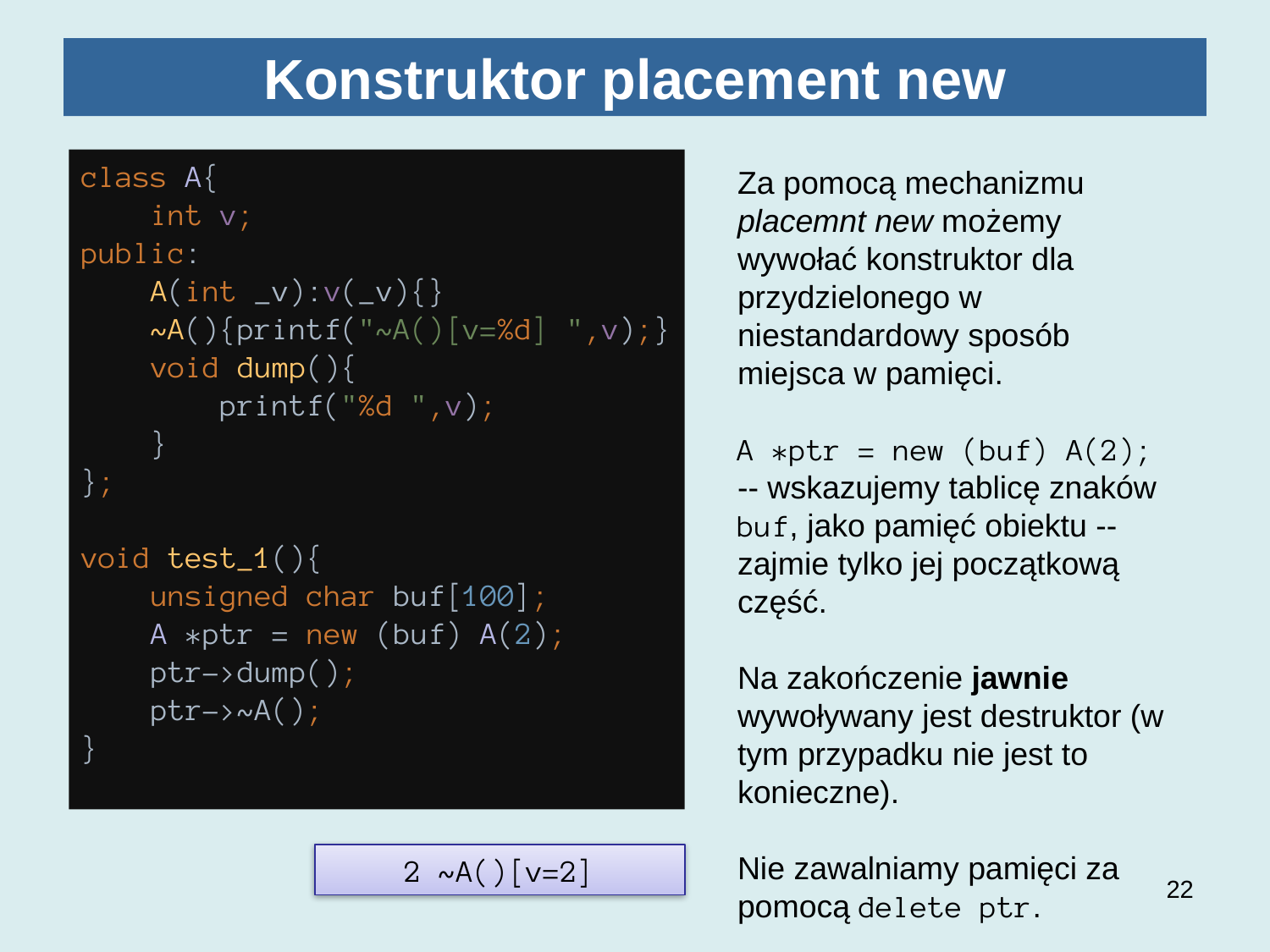

# Konstruktor placement new
class A{
    int v;
public:
    A(int _v):v(_v){}
    ~A(){printf("~A()[v=%d] ",v);}
    void dump(){
        printf("%d ",v);
    }
};
void test_1(){
    unsigned char buf[100];
    A *ptr = new (buf) A(2);
    ptr->dump();
    ptr->~A();
}
Za pomocą mechanizmu placemnt new możemy wywołać konstruktor dla przydzielonego w niestandardowy sposób miejsca w pamięci.

A *ptr = new (buf) A(2);
-- wskazujemy tablicę znaków buf, jako pamięć obiektu --  zajmie tylko jej początkową część.

Na zakończenie jawnie wywoływany jest destruktor (w tym przypadku nie jest to konieczne).

Nie zawalniamy pamięci za pomocą delete ptr.
2 ~A()[v=2]
22